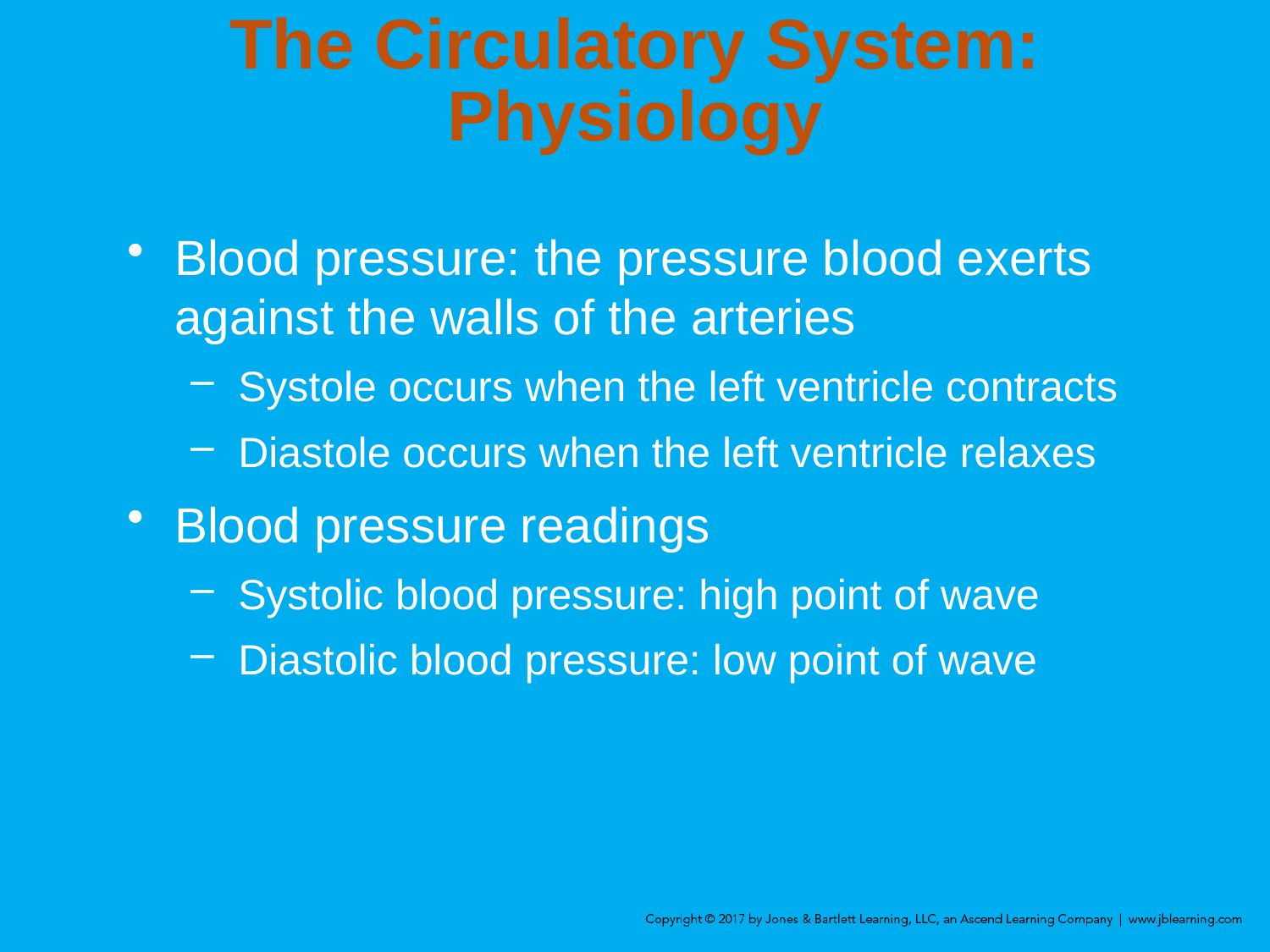

# The Circulatory System: Physiology
Blood pressure: the pressure blood exerts against the walls of the arteries
Systole occurs when the left ventricle contracts
Diastole occurs when the left ventricle relaxes
Blood pressure readings
Systolic blood pressure: high point of wave
Diastolic blood pressure: low point of wave